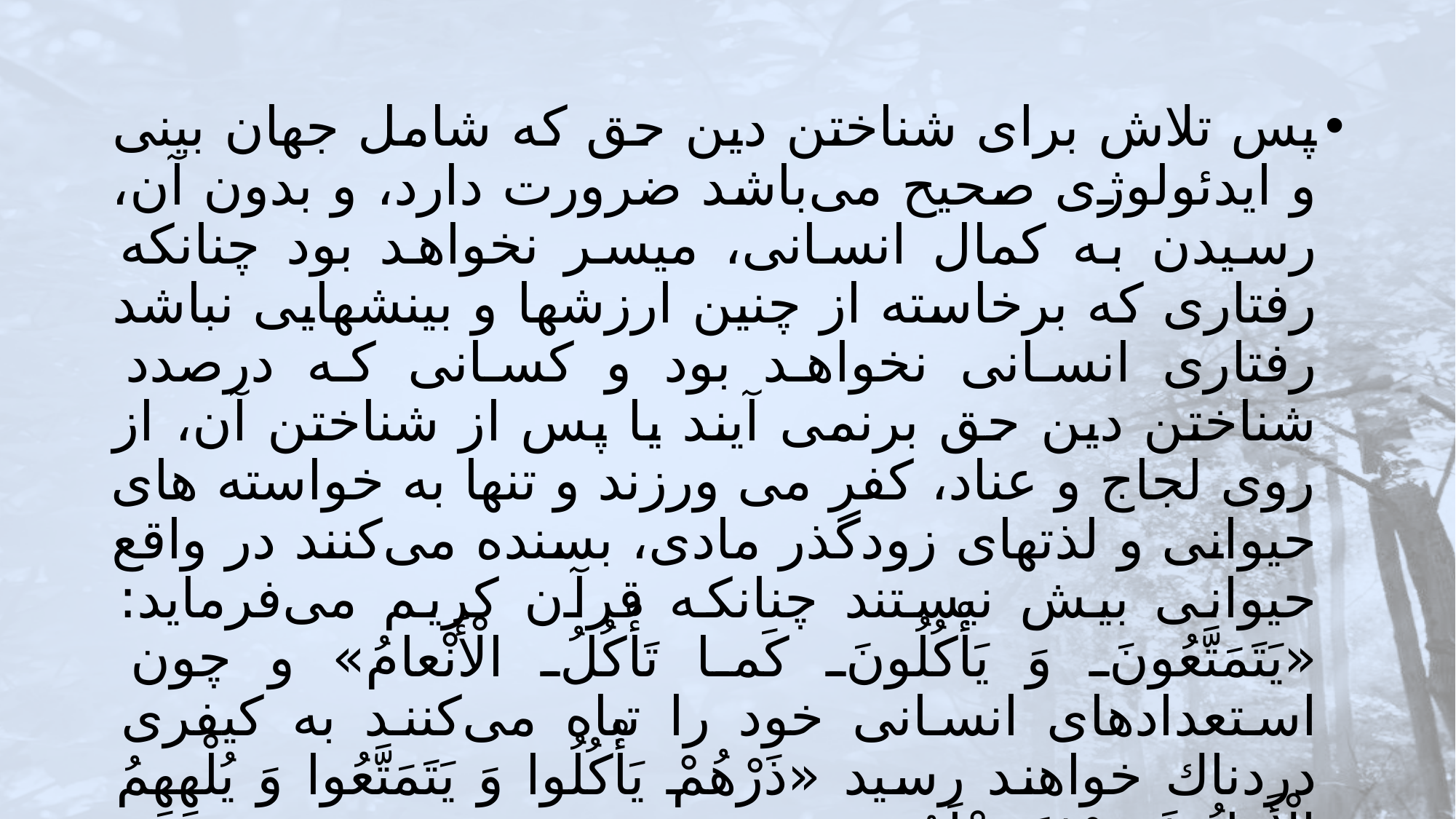

پس تلاش براى شناختن دين حق كه شامل جهان بينى و ايدئولوژى صحيح مى‌باشد ضرورت دارد، و بدون آن، رسيدن به كمال انسانى، ميسر نخواهد بود چنانكه رفتارى كه برخاسته از چنين ارزشها و بينشهايى نباشد رفتارى انسانى نخواهد بود و كسانى كه درصدد شناختن دين حق برنمى آيند يا پس از شناختن آن، از روى لجاج و عناد، كفر مى ورزند و تنها به خواسته هاى حيوانى و لذتهاى زودگذر مادى، بسنده مى‌كنند در واقع حيوانى بيش نيستند چنانكه قرآن كريم مى‌فرمايد: «يَتَمَتَّعُونَ وَ يَأْكُلُونَ كَما تَأْكُلُ الْأَنْعامُ» و چون استعدادهاى انسانى خود را تباه مى‌كنند به كيفرى دردناك خواهند رسيد «ذَرْهُمْ يَأْكُلُوا وَ يَتَمَتَّعُوا وَ يُلْهِهِمُ الْأَمَلُ فَسَوْفَ يَعْلَمُونَ».